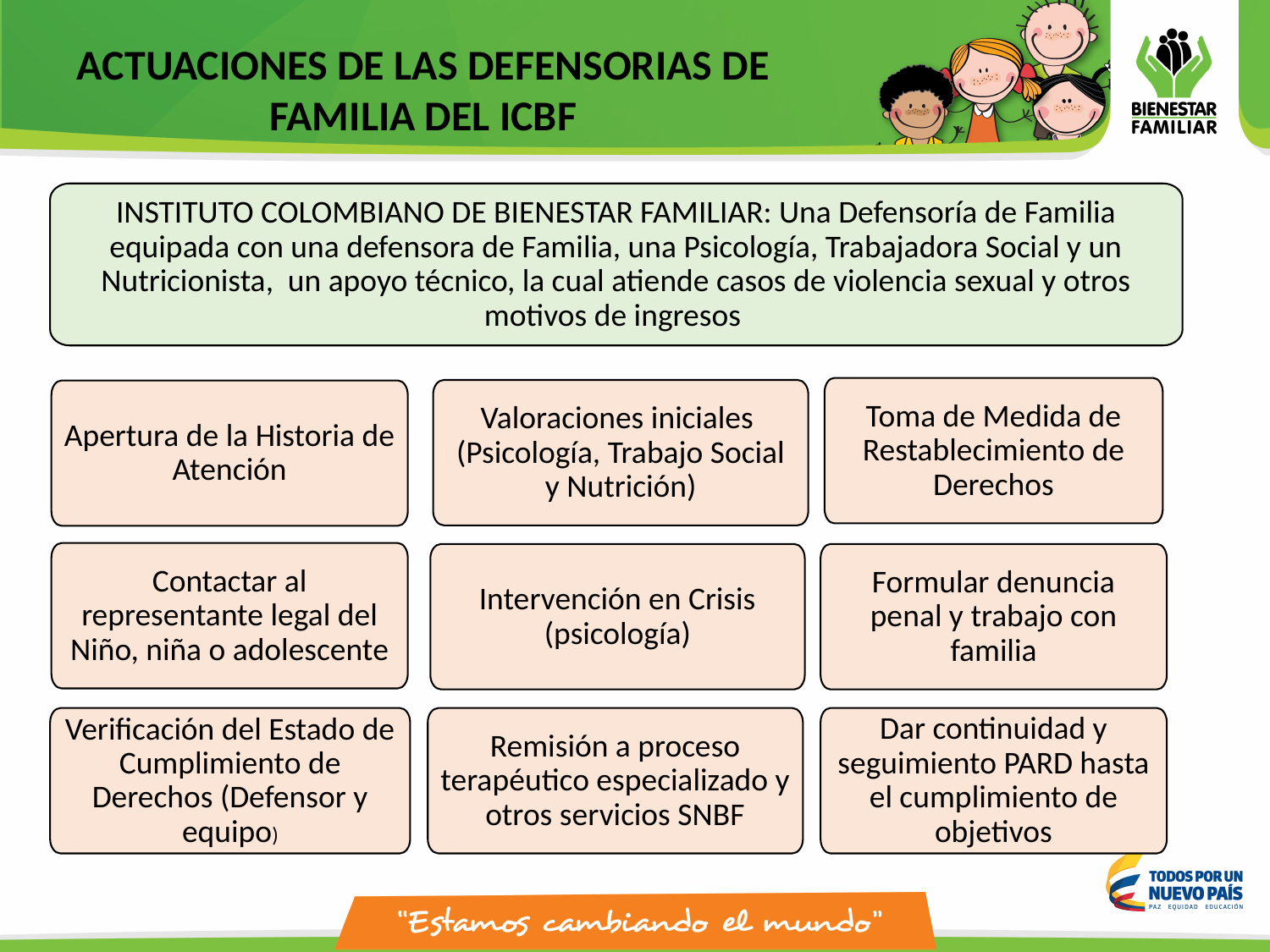

ACTUACIONES DE LAS DEFENSORIAS DE FAMILIA DEL ICBF
INSTITUTO COLOMBIANO DE BIENESTAR FAMILIAR: Una Defensoría de Familia equipada con una defensora de Familia, una Psicología, Trabajadora Social y un Nutricionista,  un apoyo técnico, la cual atiende casos de violencia sexual y otros motivos de ingresos
Valoraciones iniciales  (Psicología, Trabajo Social y Nutrición)
Apertura de la Historia de Atención
Toma de Medida de Restablecimiento de Derechos
Intervención en Crisis (psicología)
Contactar al representante legal del Niño, niña o adolescente
Remisión a proceso terapéutico especializado y otros servicios SNBF
Verificación del Estado de Cumplimiento de Derechos (Defensor y equipo)
Dar continuidad y seguimiento PARD hasta el cumplimiento de objetivos
Formular denuncia penal y trabajo con familia